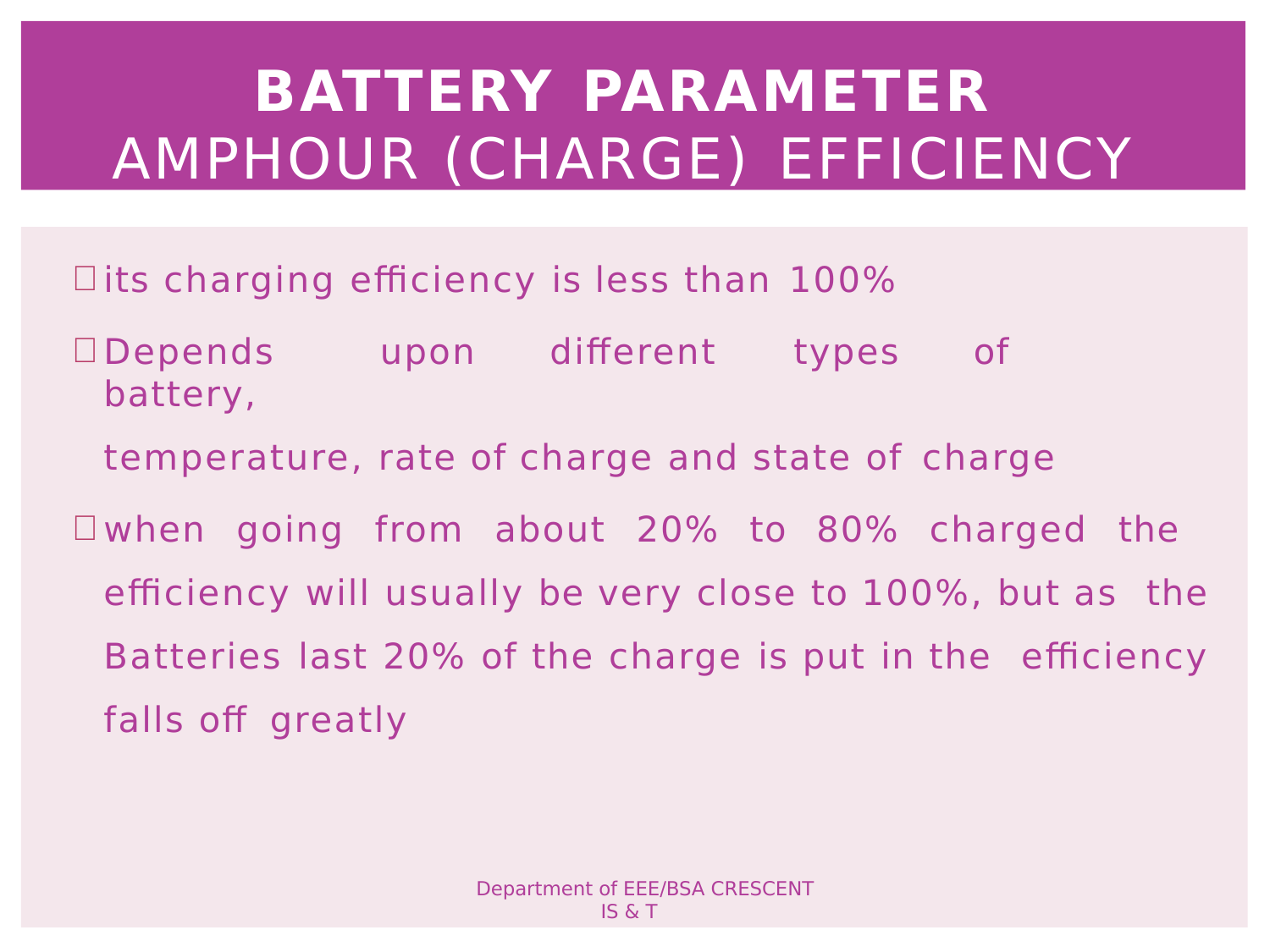

BATTERY PARAMETER
AMPHOUR (CHARGE) EFFICIENCY
its charging efficiency is less than 100%
Depends	upon	different	types	of	battery,
temperature, rate of charge and state of charge
when going from about 20% to 80% charged the  efficiency will usually be very close to 100%, but as  the Batteries last 20% of the charge is put in the  efficiency falls off greatly
Department of EEE/BSA CRESCENT IS & T